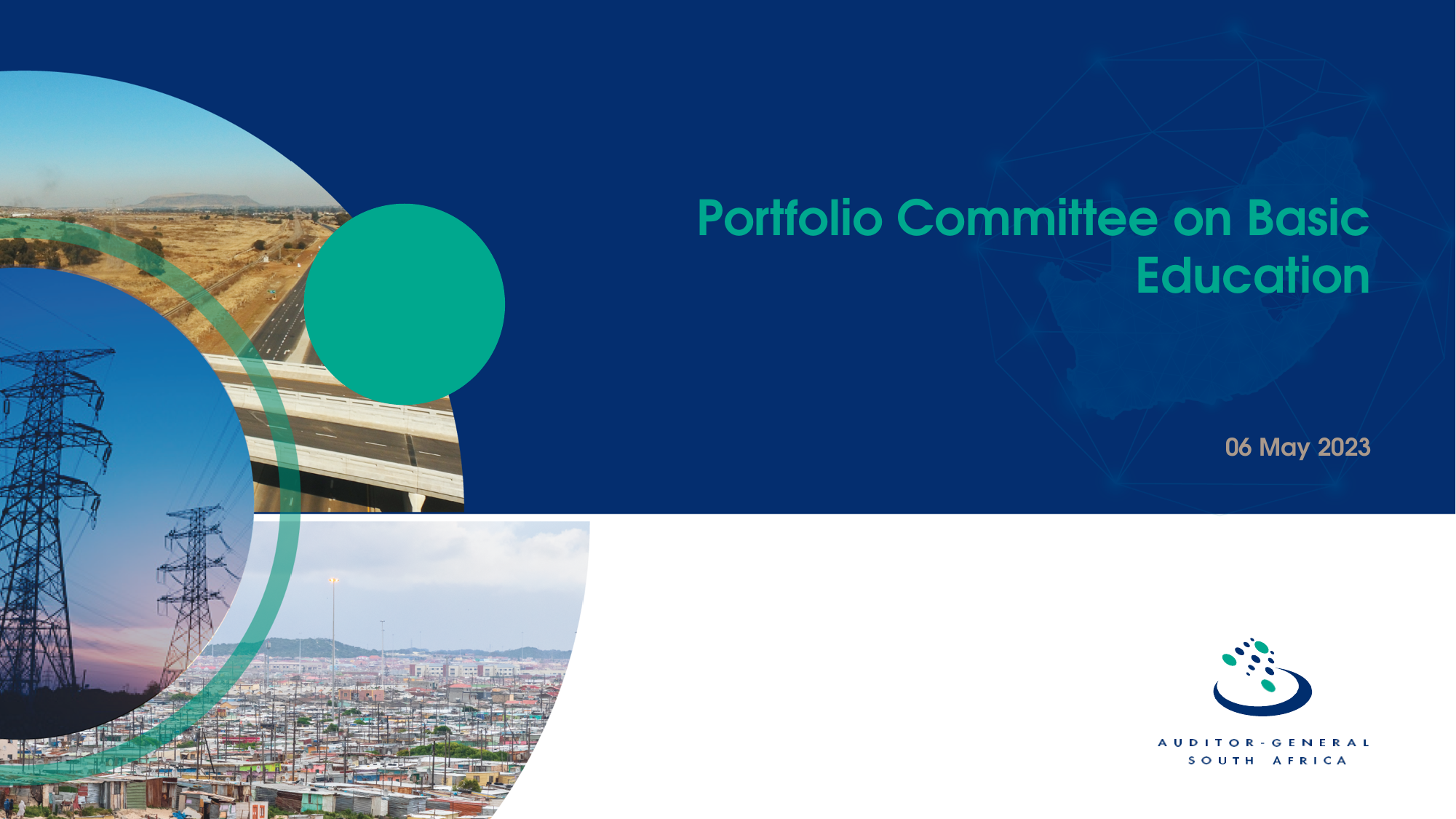

Portfolio Committee on Basic Education
 06 May 2023